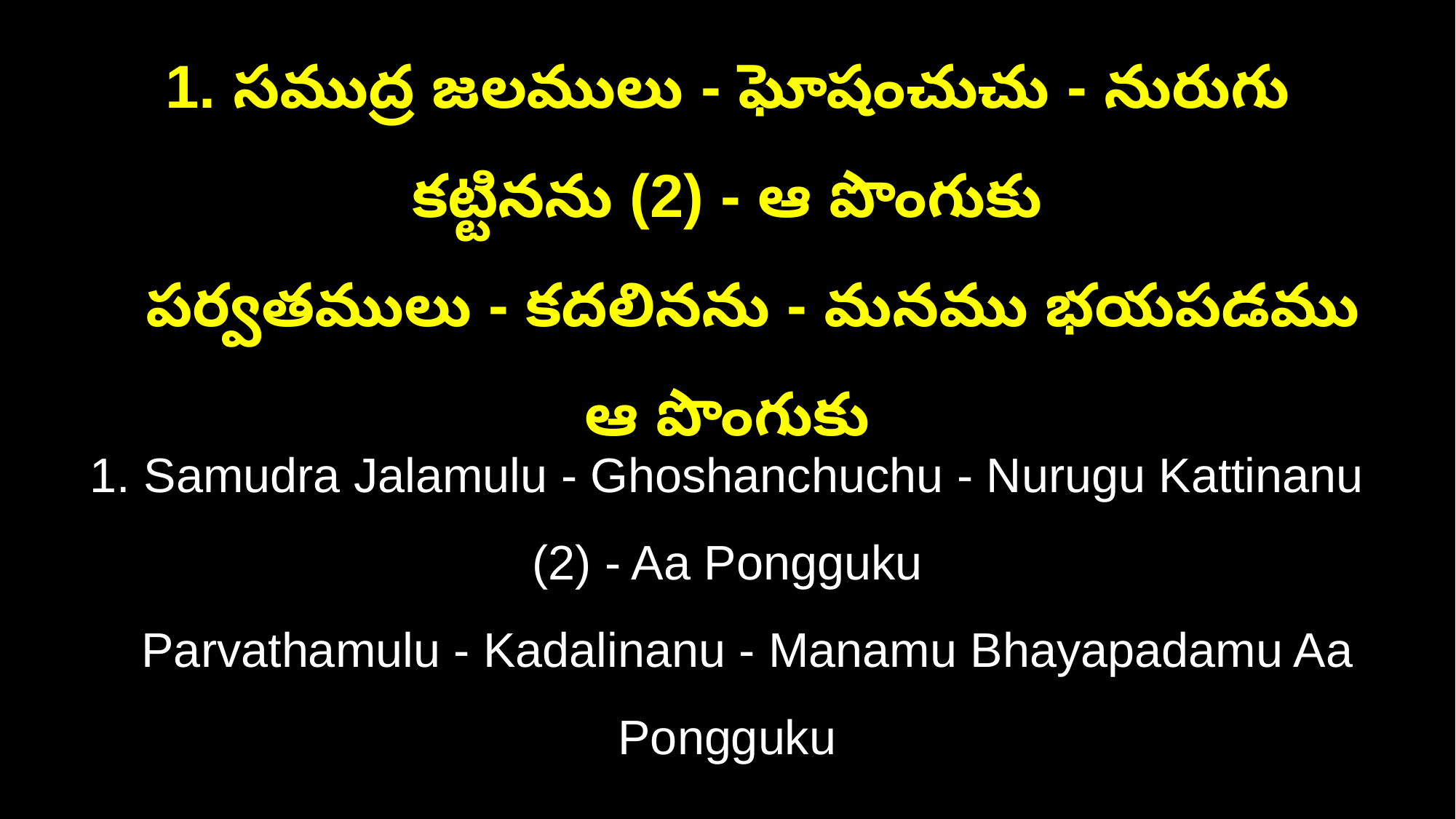

1. సముద్ర జలములు - ఘోషంచుచు - నురుగు కట్టినను (2) - ఆ పొంగుకు
   పర్వతములు - కదలినను - మనము భయపడము ఆ పొంగుకు
1. Samudra Jalamulu - Ghoshanchuchu - Nurugu Kattinanu (2) - Aa Pongguku
   Parvathamulu - Kadalinanu - Manamu Bhayapadamu Aa Pongguku